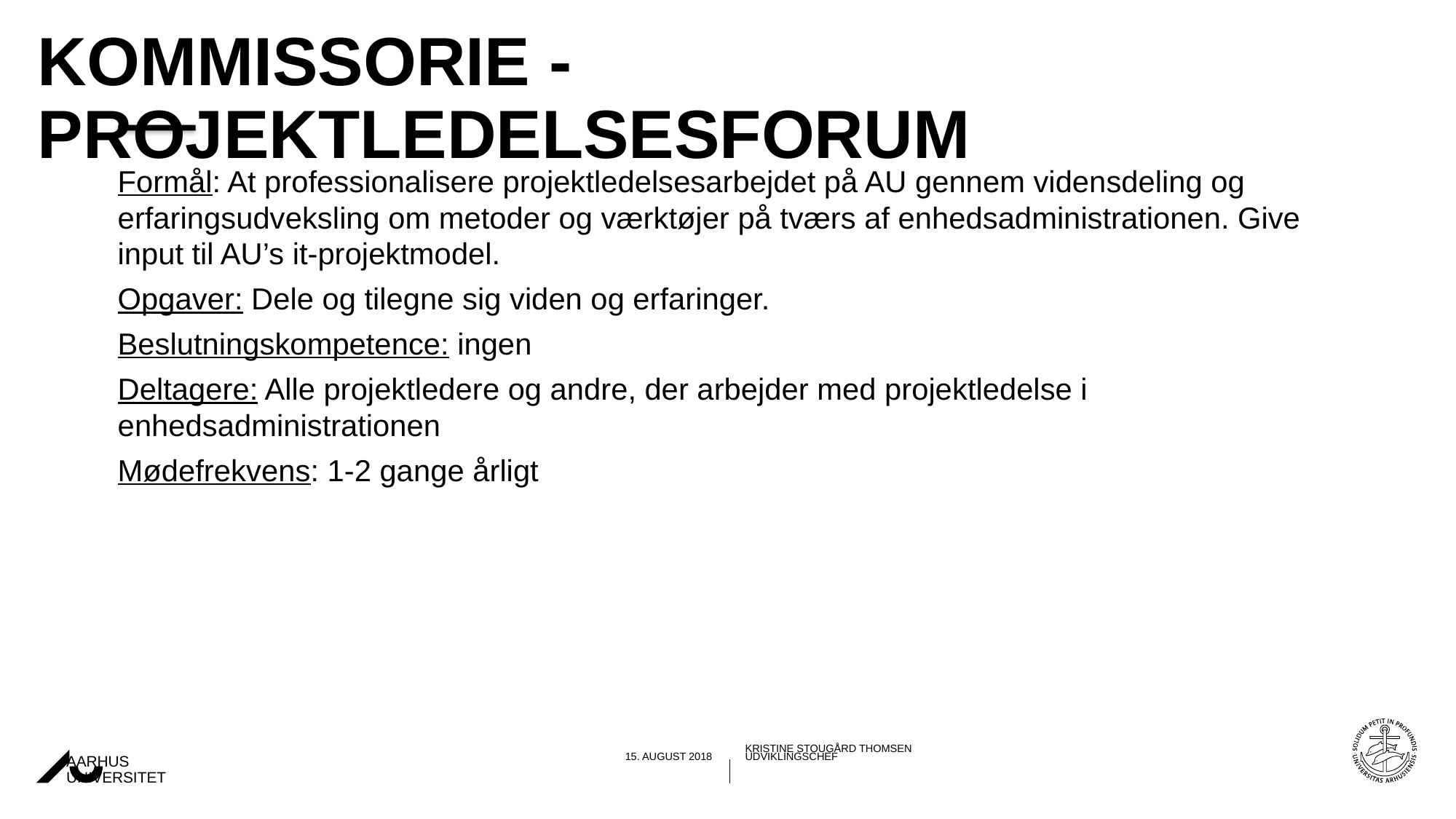

# Kommissorie - projektledelsesforum
Formål: At professionalisere projektledelsesarbejdet på AU gennem vidensdeling og erfaringsudveksling om metoder og værktøjer på tværs af enhedsadministrationen. Give input til AU’s it-projektmodel.
Opgaver: Dele og tilegne sig viden og erfaringer.
Beslutningskompetence: ingen
Deltagere: Alle projektledere og andre, der arbejder med projektledelse i enhedsadministrationen
Mødefrekvens: 1-2 gange årligt

08-03-201903-01-2018